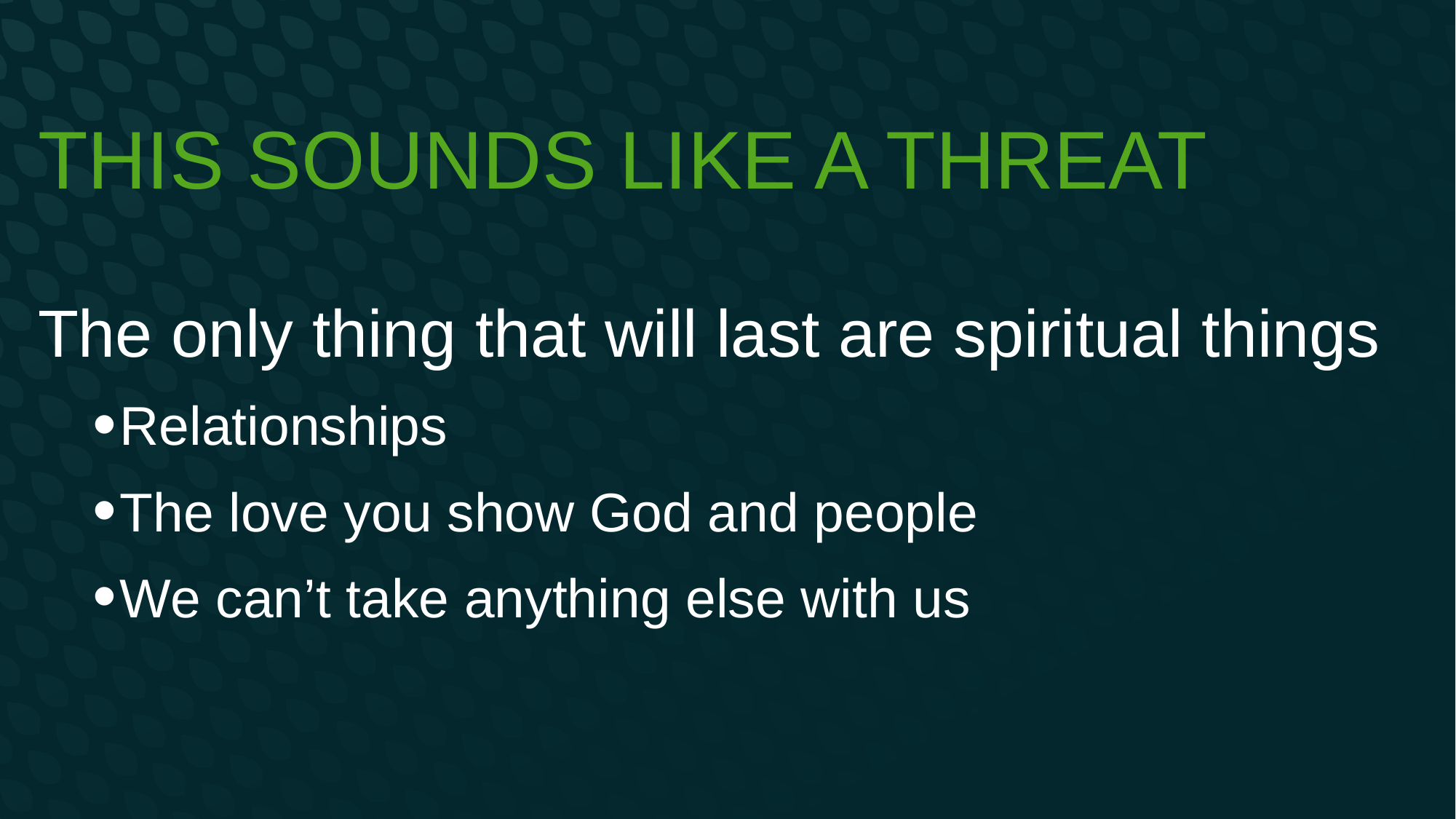

# This sounds like a threat
The only thing that will last are spiritual things
Relationships
The love you show God and people
We can’t take anything else with us